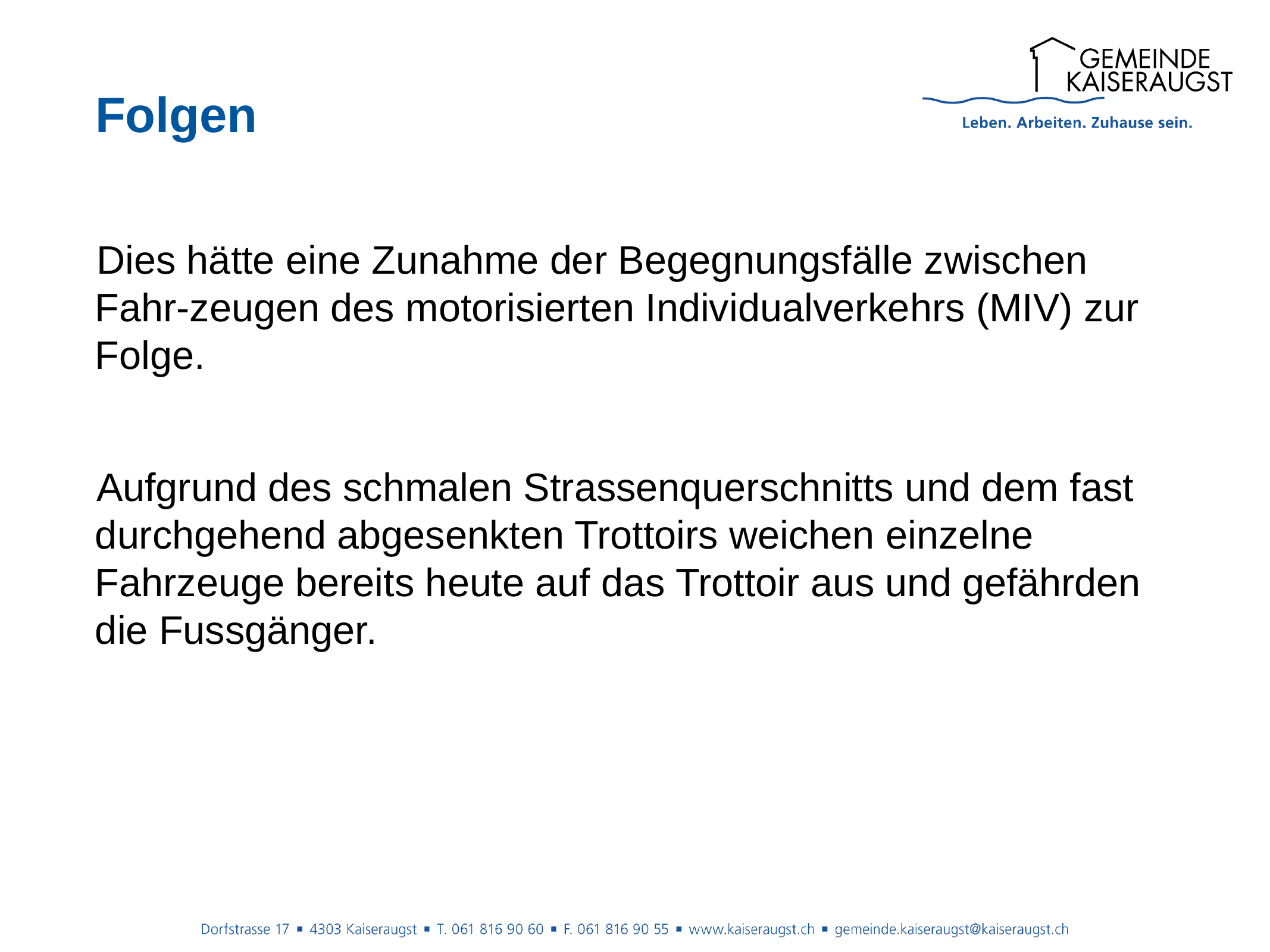

Folgen
Dies hätte eine Zunahme der Begegnungsfälle zwischen Fahr-zeugen des motorisierten Individualverkehrs (MIV) zur Folge.

Aufgrund des schmalen Strassenquerschnitts und dem fast durchgehend abgesenkten Trottoirs weichen einzelne Fahrzeuge bereits heute auf das Trottoir aus und gefährden die Fussgänger.